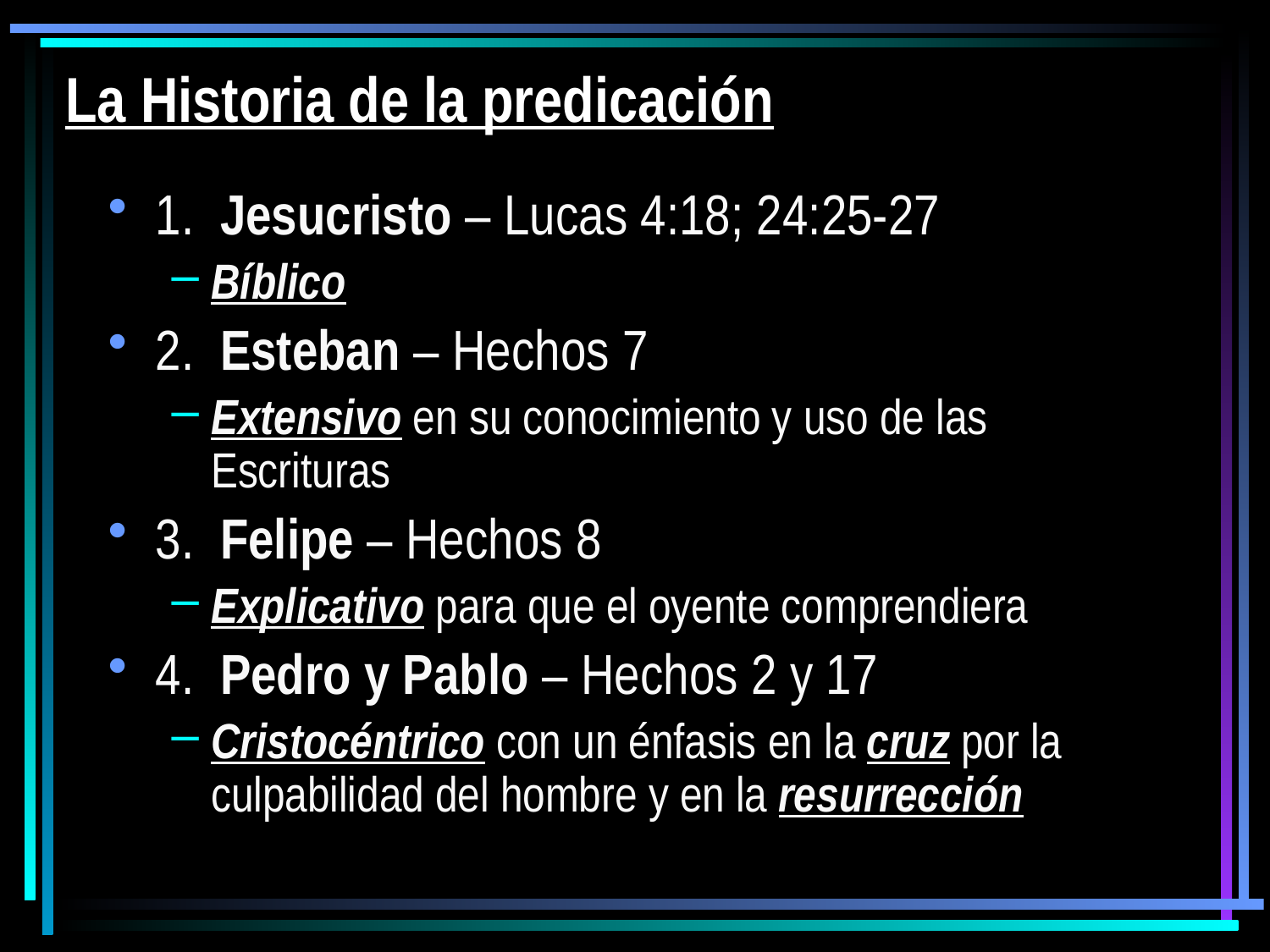

# La Historia de la predicación
1.  Jesucristo – Lucas 4:18; 24:25-27
Bíblico
2.  Esteban – Hechos 7
Extensivo en su conocimiento y uso de las Escrituras
3.  Felipe – Hechos 8
Explicativo para que el oyente comprendiera
4.  Pedro y Pablo – Hechos 2 y 17
Cristocéntrico con un énfasis en la cruz por la culpabilidad del hombre y en la resurrección